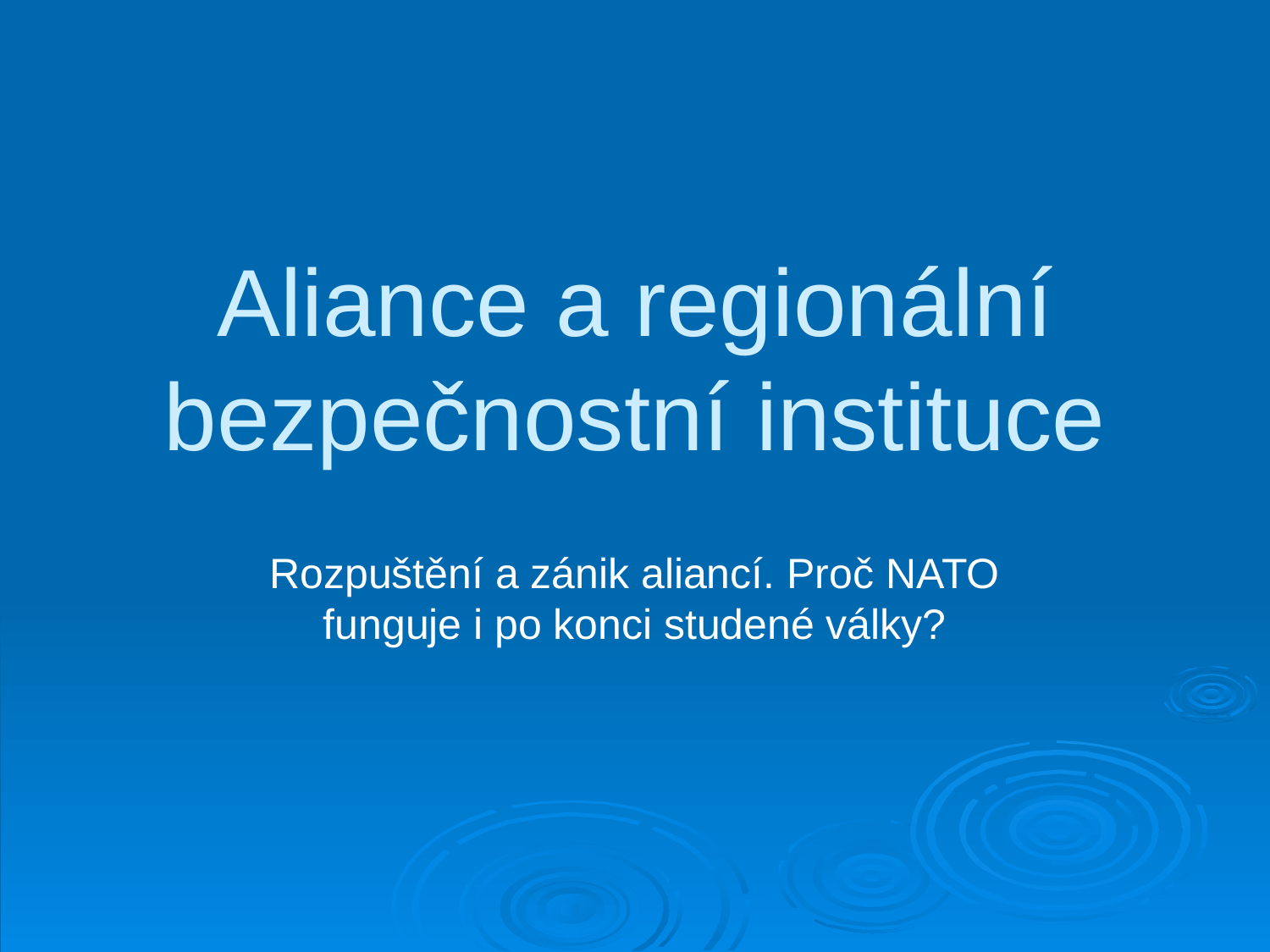

# Aliance a regionální bezpečnostní instituce
Rozpuštění a zánik aliancí. Proč NATO funguje i po konci studené války?